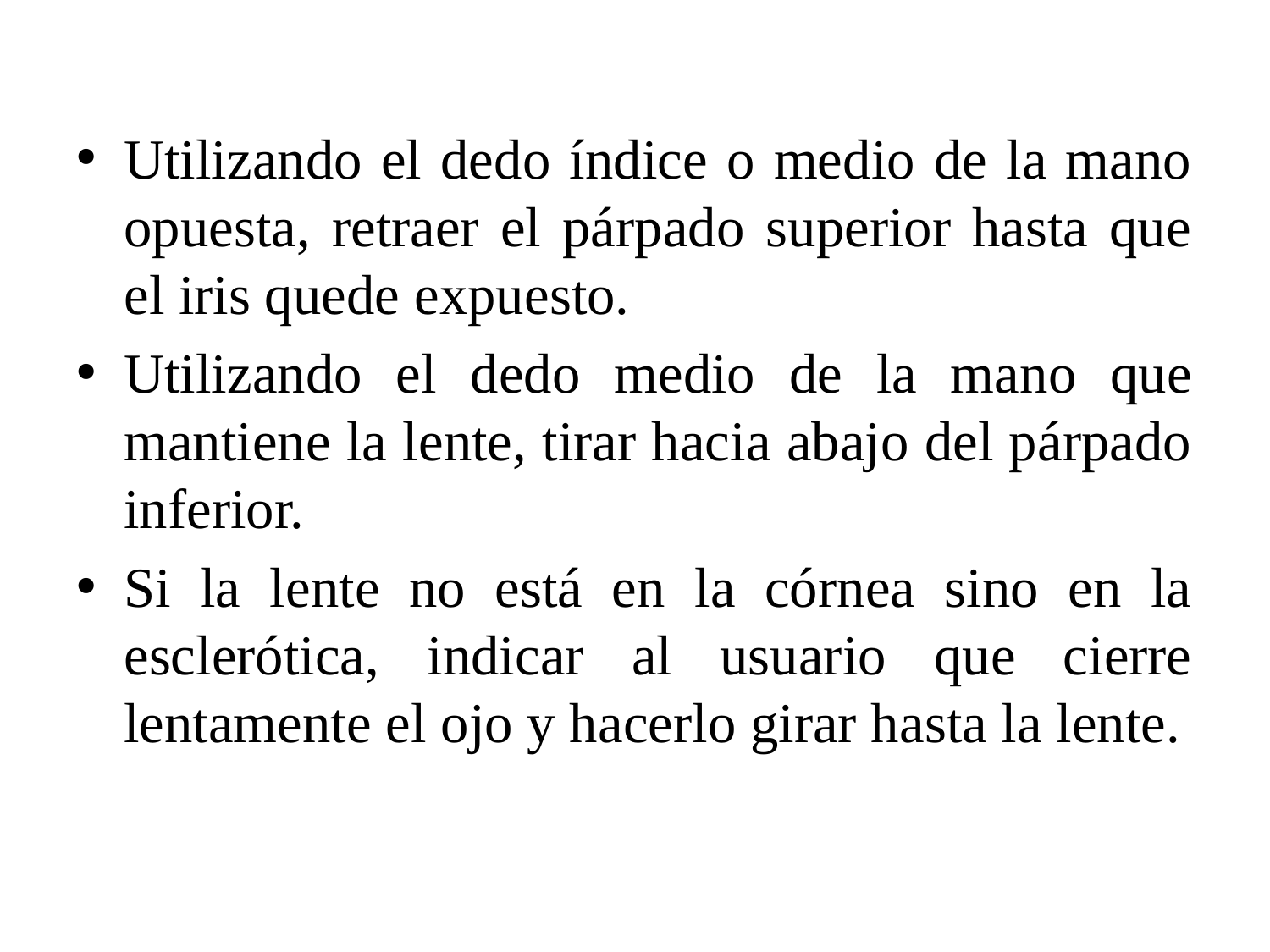

Utilizando el dedo índice o medio de la mano opuesta, retraer el párpado superior hasta que el iris quede expuesto.
Utilizando el dedo medio de la mano que mantiene la lente, tirar hacia abajo del párpado inferior.
Si la lente no está en la córnea sino en la esclerótica, indicar al usuario que cierre lentamente el ojo y hacerlo girar hasta la lente.